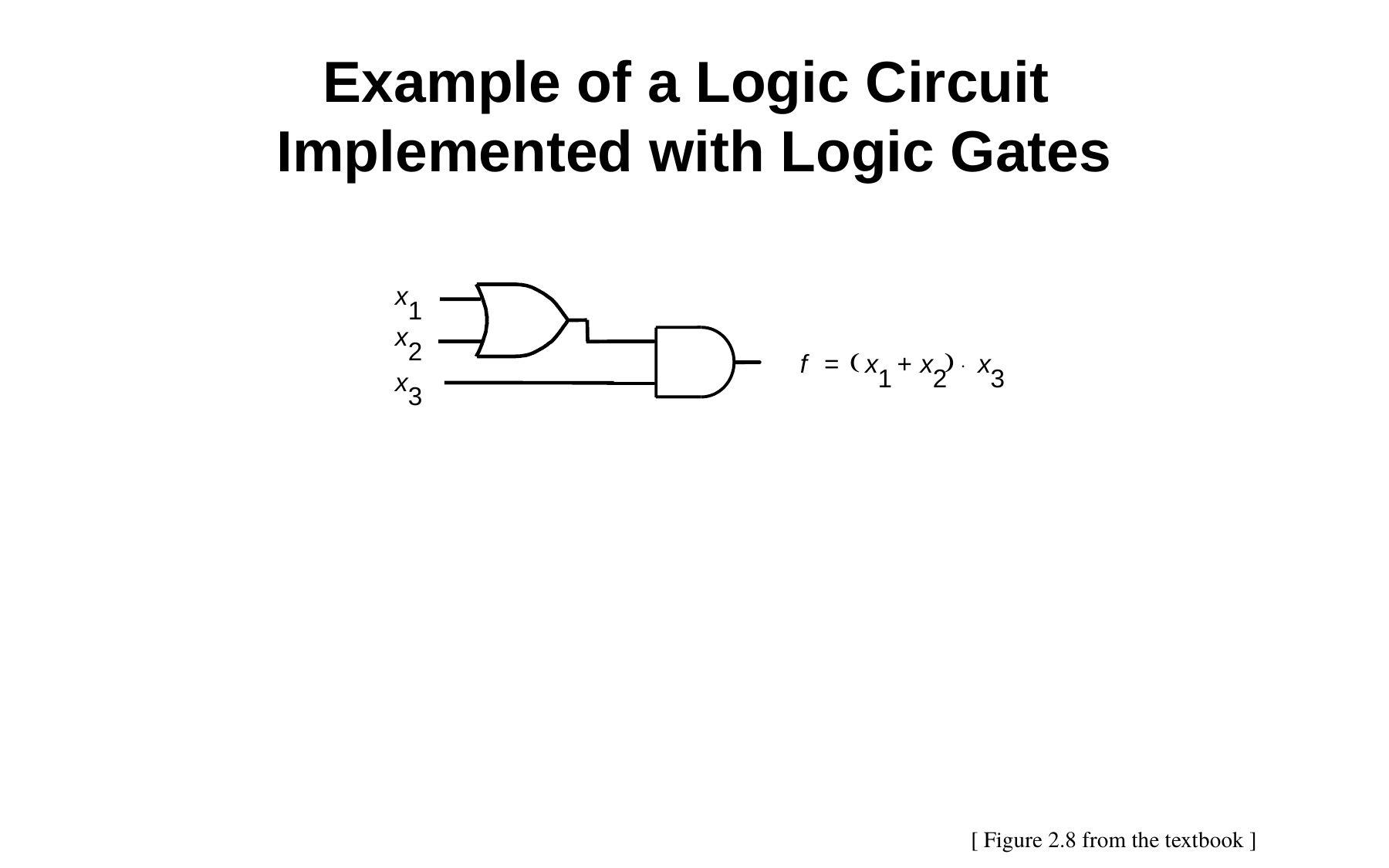

Example of a Logic Circuit
Implemented with Logic Gates
x

1

x

2

(
)
⋅
f
=
x
+
x
x
1
2
3

x
3

[ Figure 2.8 from the textbook ]